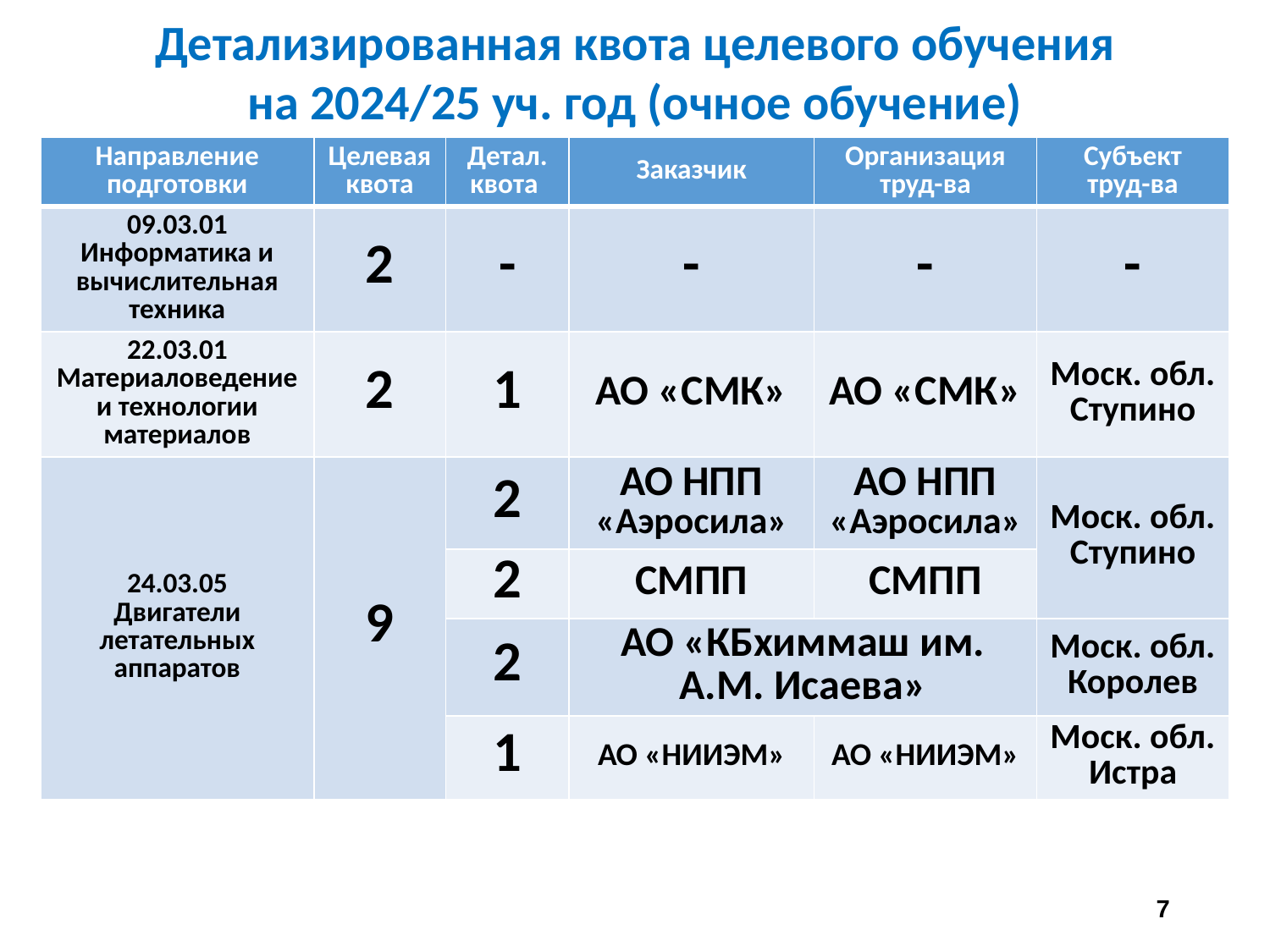

Детализированная квота целевого обучения
на 2024/25 уч. год (очное обучение)
| Направление подготовки | Целевая квота | Детал. квота | Заказчик | Организация труд-ва | Субъект труд-ва |
| --- | --- | --- | --- | --- | --- |
| 09.03.01 Информатика и вычислительная техника | 2 | - | - | - | - |
| 22.03.01 Материаловедение и технологии материалов | 2 | 1 | АО «СМК» | АО «СМК» | Моск. обл. Ступино |
| 24.03.05 Двигатели летательных аппаратов | 9 | 2 | АО НПП «Аэросила» | АО НПП «Аэросила» | Моск. обл. Ступино |
|  |  | 2 | СМПП | СМПП |  |
|  |  | 2 | АО «КБхиммаш им. А.М. Исаева» |  | Моск. обл. Королев |
|  |  | 1 | АО «НИИЭМ» | АО «НИИЭМ» | Моск. обл. Истра |
7